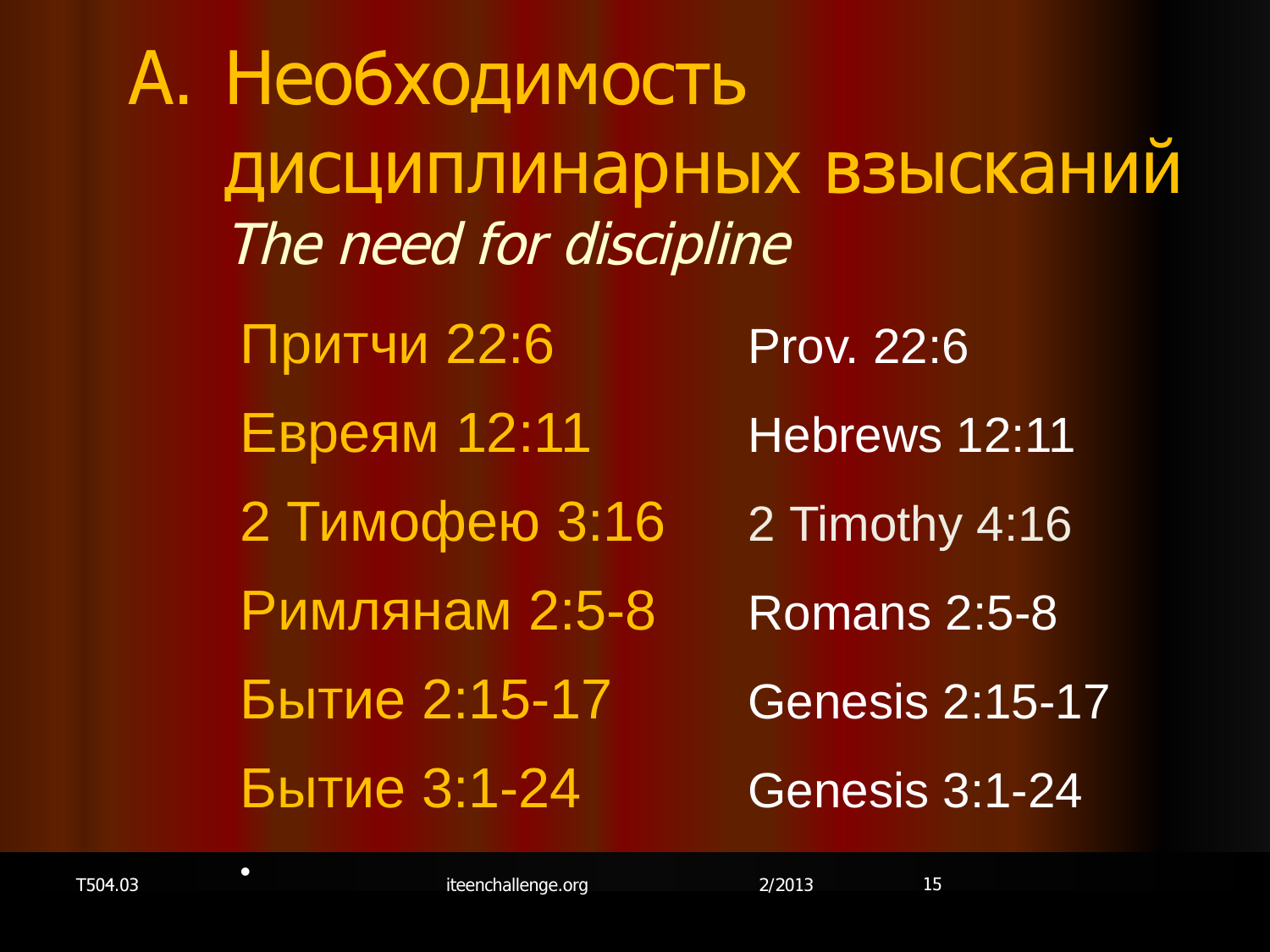

А.	Необходимость дисциплинарных взысканий The need for discipline
Притчи 22:6	Prov. 22:6
Евреям 12:11     	Hebrews 12:11
2 Тимофею 3:16   	2 Timothy 4:16
Римлянам 2:5-8    	Romans 2:5-8
Бытие 2:15-17	Genesis 2:15-17
Бытие 3:1-24	Genesis 3:1-24

15
T504.03
iteenchallenge.org                               2/2013